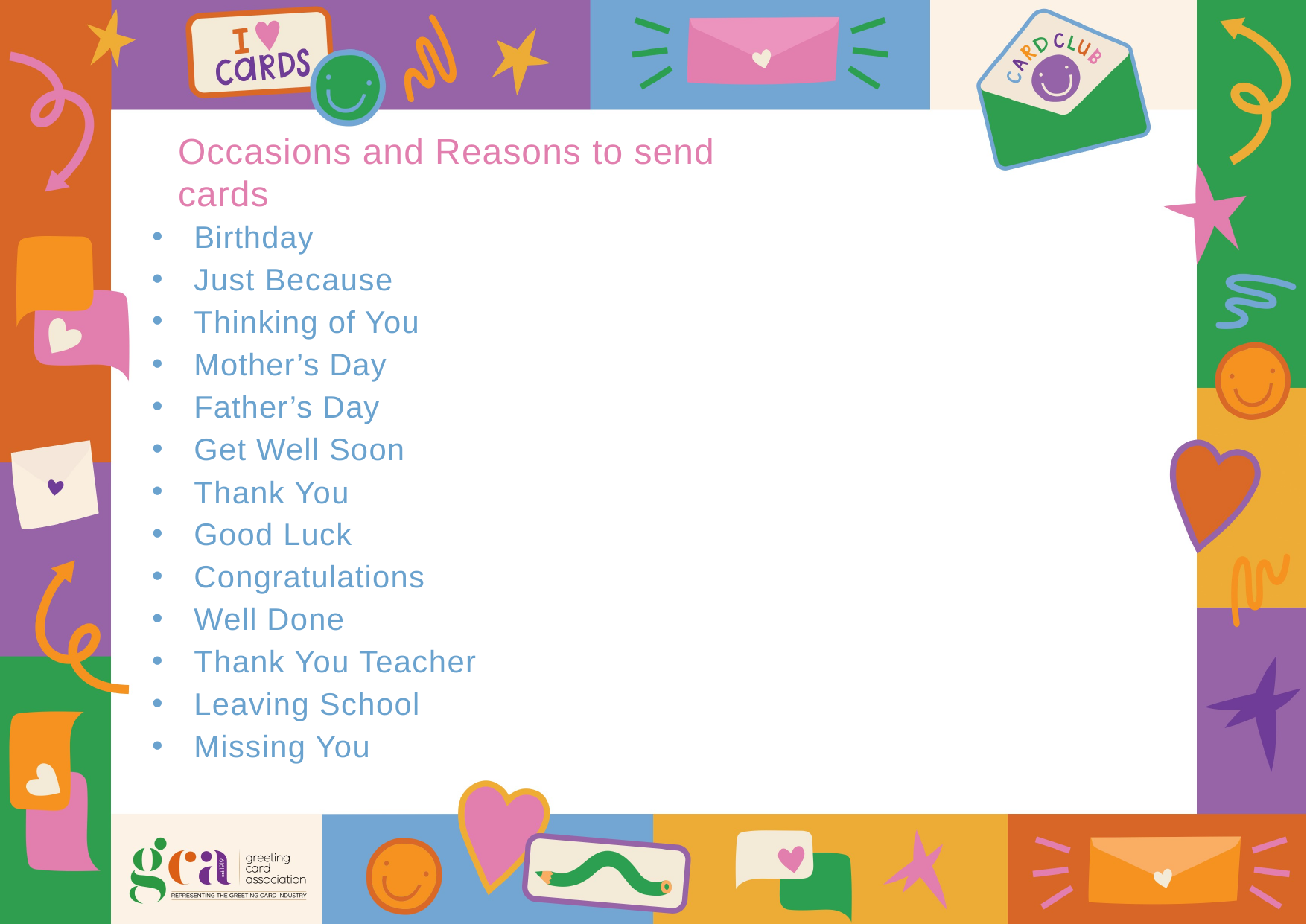

# Occasions and Reasons to send cards
Birthday
Just Because
Thinking of You
Mother’s Day
Father’s Day
Get Well Soon
Thank You
Good Luck
Congratulations
Well Done
Thank You Teacher
Leaving School
Missing You